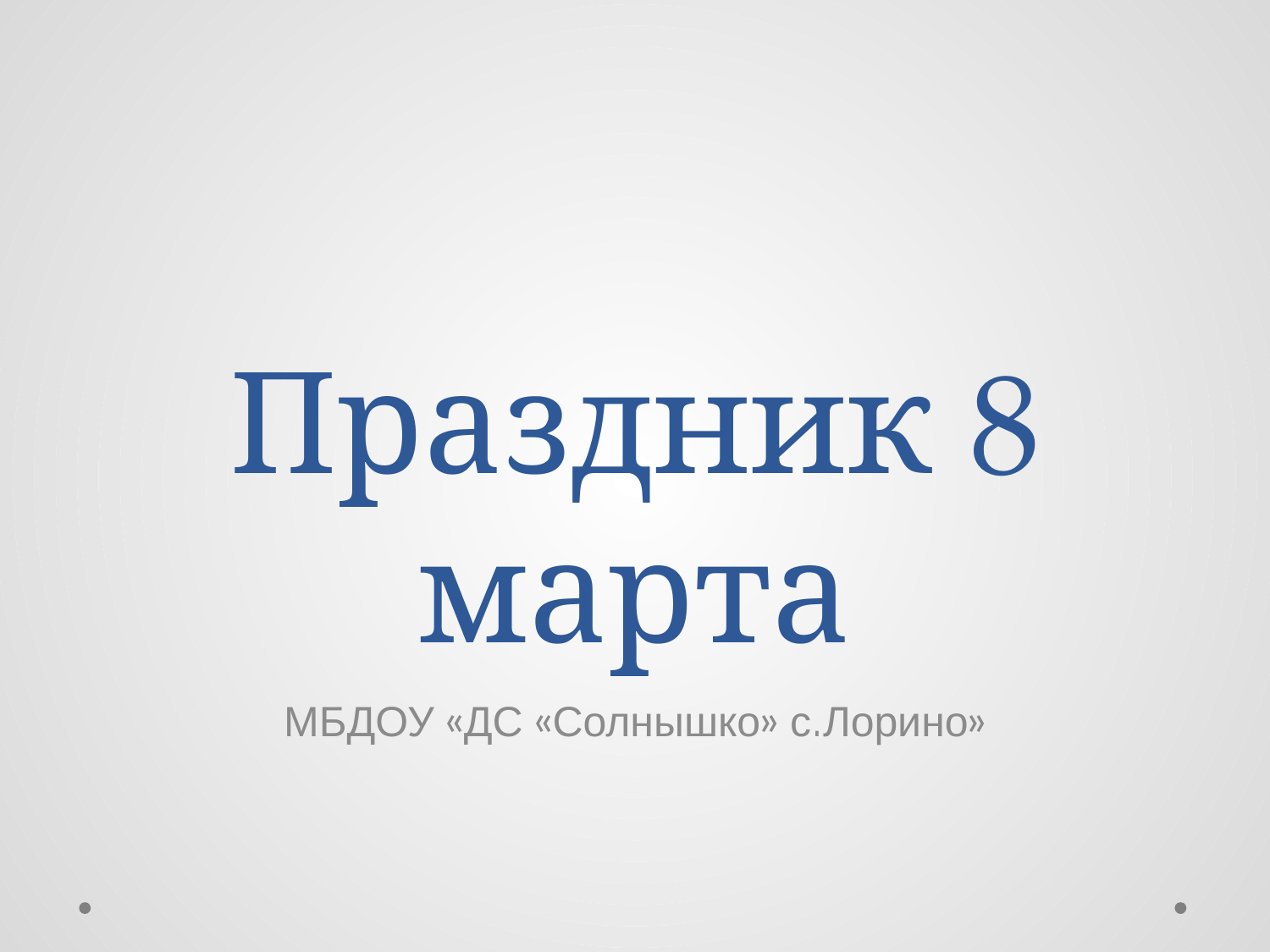

# Праздник 8 марта
МБДОУ «ДС «Солнышко» с.Лорино»